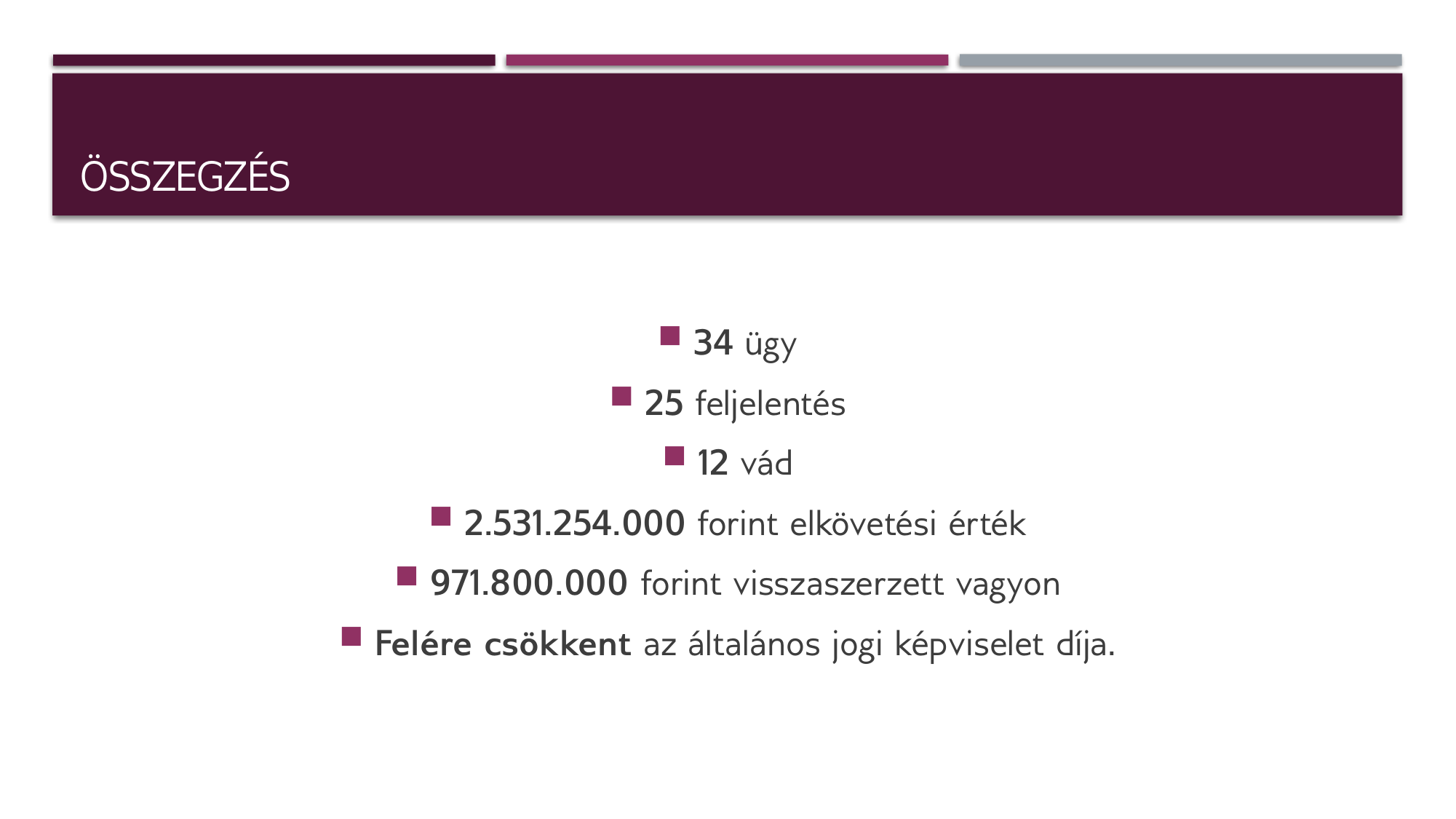

# Összegzés
34 ügy
25 feljelentés
12 vád
2.531.254.000 forint elkövetési érték
971.800.000 forint visszaszerzett vagyon
Felére csökkent az általános jogi képviselet díja.